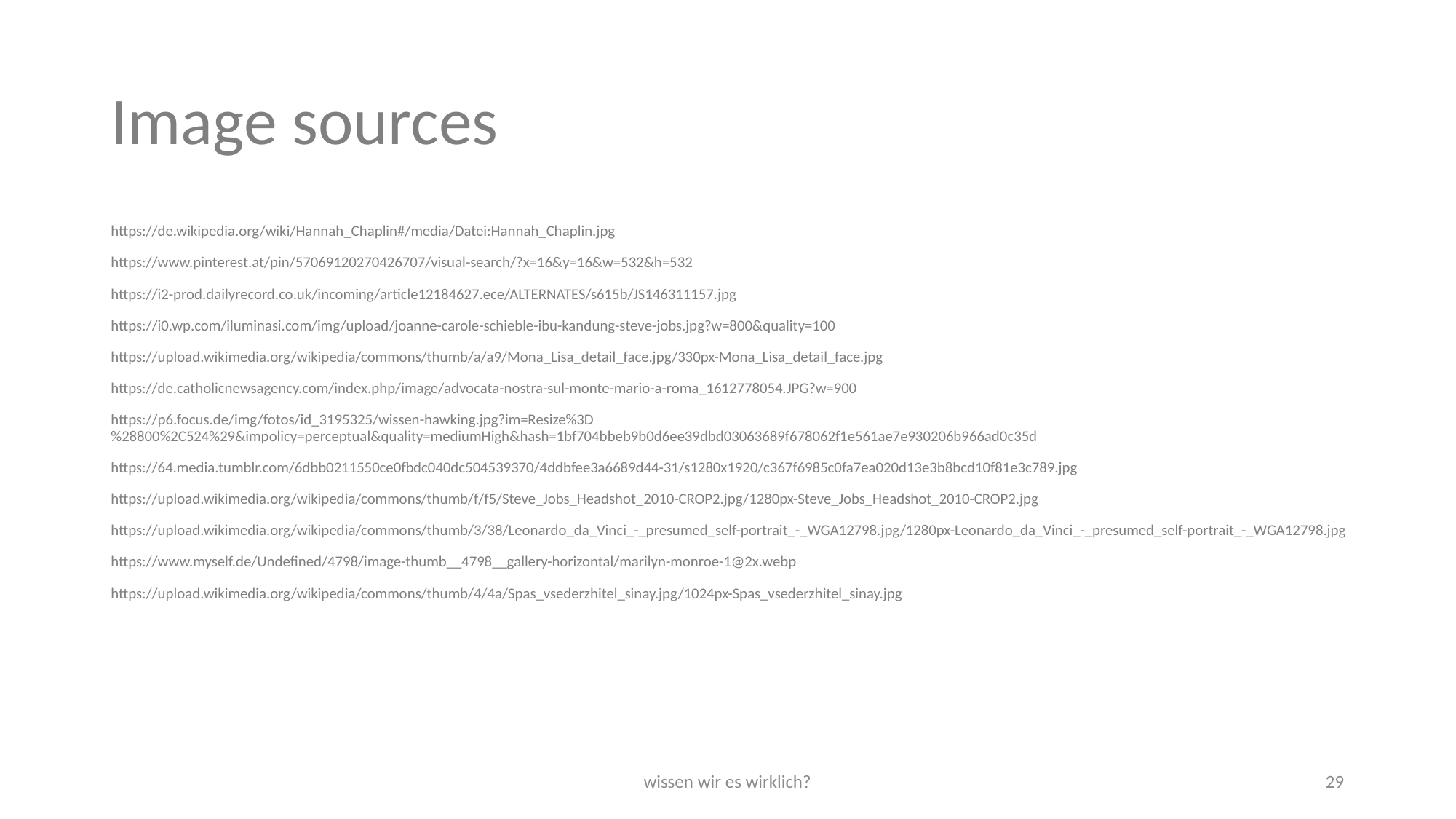

# Image sources
https://de.wikipedia.org/wiki/Hannah_Chaplin#/media/Datei:Hannah_Chaplin.jpg
https://www.pinterest.at/pin/57069120270426707/visual-search/?x=16&y=16&w=532&h=532
https://i2-prod.dailyrecord.co.uk/incoming/article12184627.ece/ALTERNATES/s615b/JS146311157.jpg
https://i0.wp.com/iluminasi.com/img/upload/joanne-carole-schieble-ibu-kandung-steve-jobs.jpg?w=800&quality=100
https://upload.wikimedia.org/wikipedia/commons/thumb/a/a9/Mona_Lisa_detail_face.jpg/330px-Mona_Lisa_detail_face.jpg
https://de.catholicnewsagency.com/index.php/image/advocata-nostra-sul-monte-mario-a-roma_1612778054.JPG?w=900
https://p6.focus.de/img/fotos/id_3195325/wissen-hawking.jpg?im=Resize%3D%28800%2C524%29&impolicy=perceptual&quality=mediumHigh&hash=1bf704bbeb9b0d6ee39dbd03063689f678062f1e561ae7e930206b966ad0c35d
https://64.media.tumblr.com/6dbb0211550ce0fbdc040dc504539370/4ddbfee3a6689d44-31/s1280x1920/c367f6985c0fa7ea020d13e3b8bcd10f81e3c789.jpg
https://upload.wikimedia.org/wikipedia/commons/thumb/f/f5/Steve_Jobs_Headshot_2010-CROP2.jpg/1280px-Steve_Jobs_Headshot_2010-CROP2.jpg
https://upload.wikimedia.org/wikipedia/commons/thumb/3/38/Leonardo_da_Vinci_-_presumed_self-portrait_-_WGA12798.jpg/1280px-Leonardo_da_Vinci_-_presumed_self-portrait_-_WGA12798.jpg
https://www.myself.de/Undefined/4798/image-thumb__4798__gallery-horizontal/marilyn-monroe-1@2x.webp
https://upload.wikimedia.org/wikipedia/commons/thumb/4/4a/Spas_vsederzhitel_sinay.jpg/1024px-Spas_vsederzhitel_sinay.jpg
wissen wir es wirklich?
29